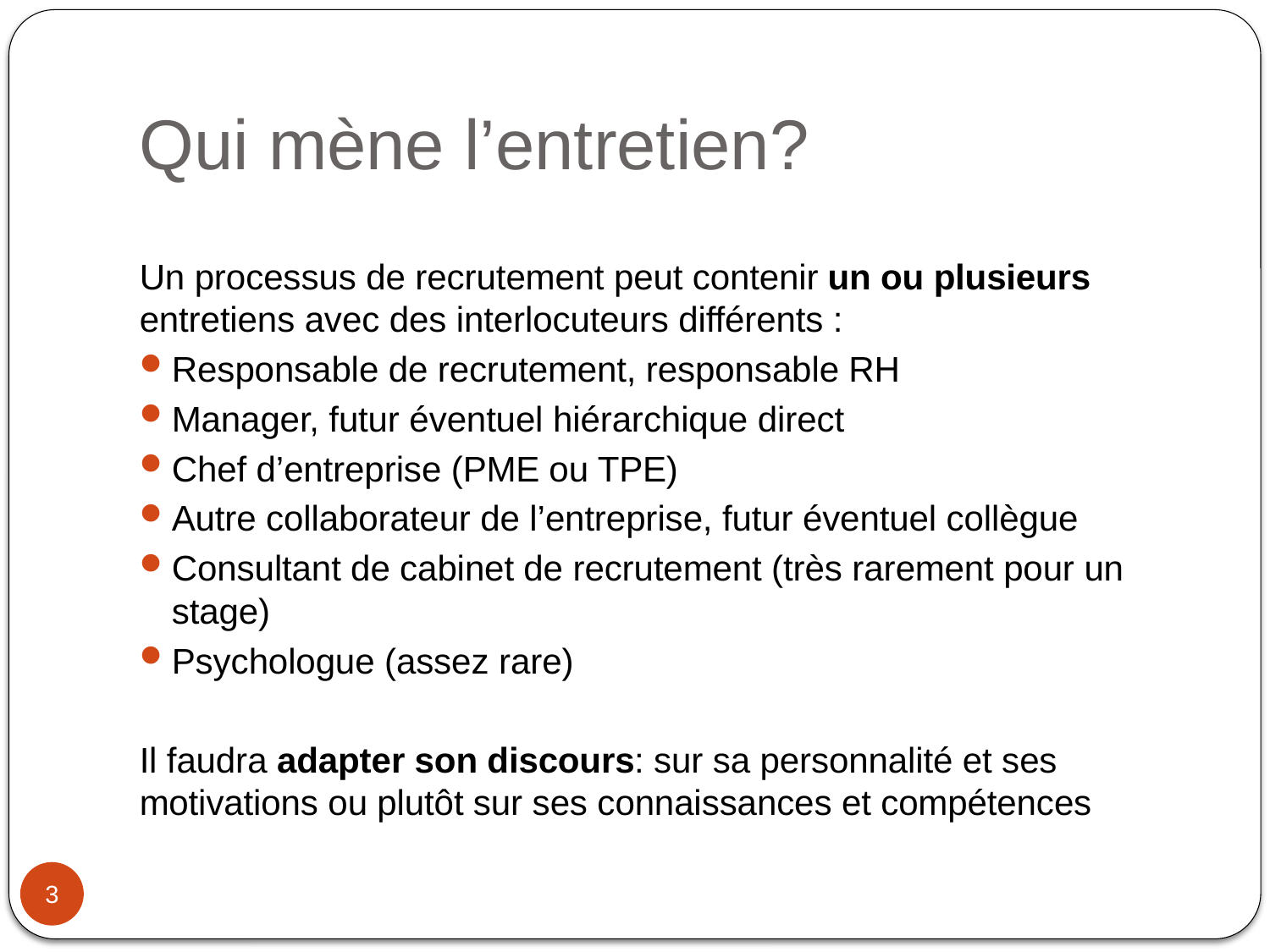

# Qui mène l’entretien?

Un processus de recrutement peut contenir un ou plusieurs entretiens avec des interlocuteurs différents :
Responsable de recrutement, responsable RH
Manager, futur éventuel hiérarchique direct
Chef d’entreprise (PME ou TPE)
Autre collaborateur de l’entreprise, futur éventuel collègue
Consultant de cabinet de recrutement (très rarement pour un stage)
Psychologue (assez rare)

Il faudra adapter son discours: sur sa personnalité et ses motivations ou plutôt sur ses connaissances et compétences

3